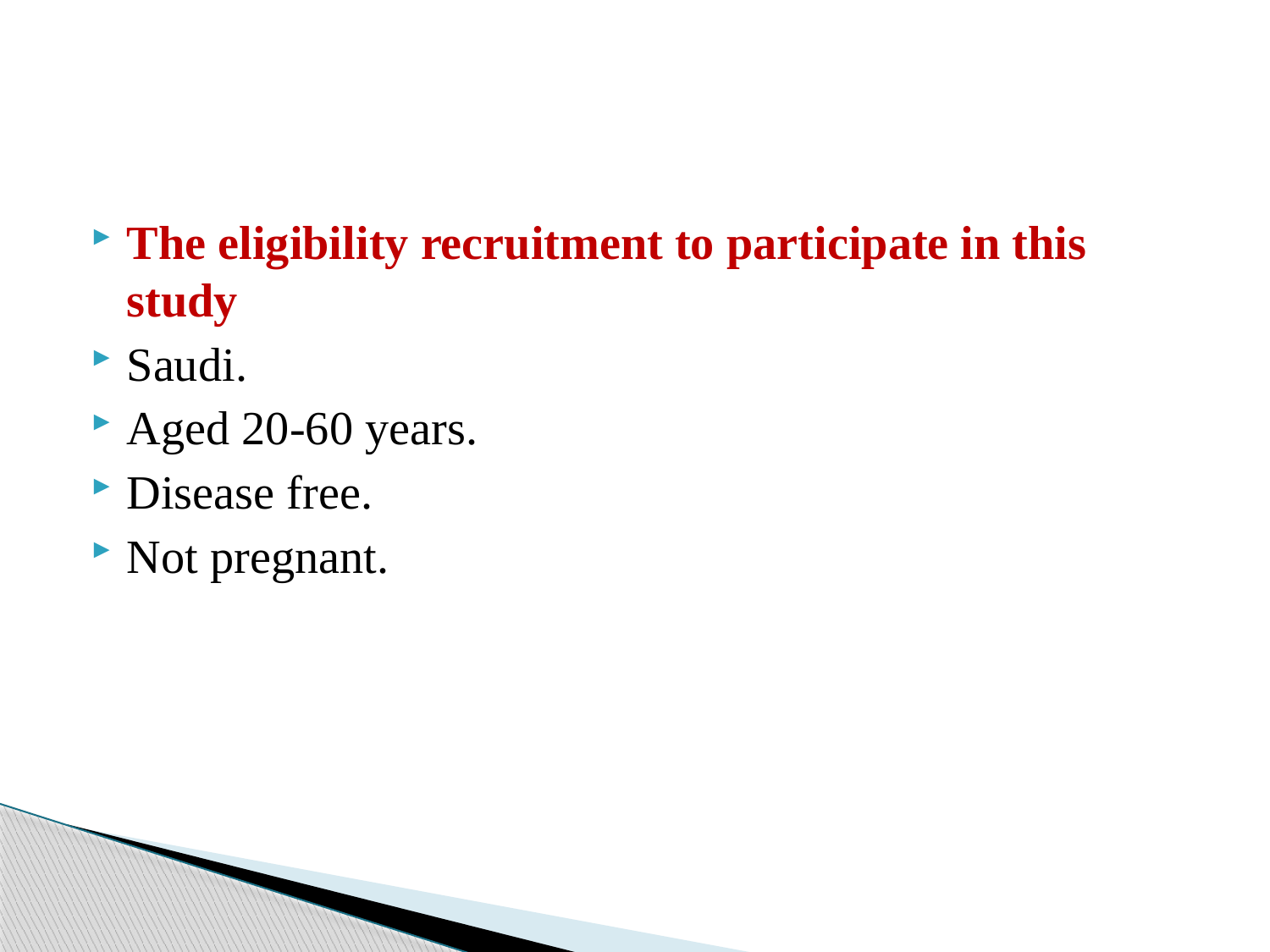

The eligibility recruitment to participate in this study
Saudi.
Aged 20-60 years.
Disease free.
Not pregnant.